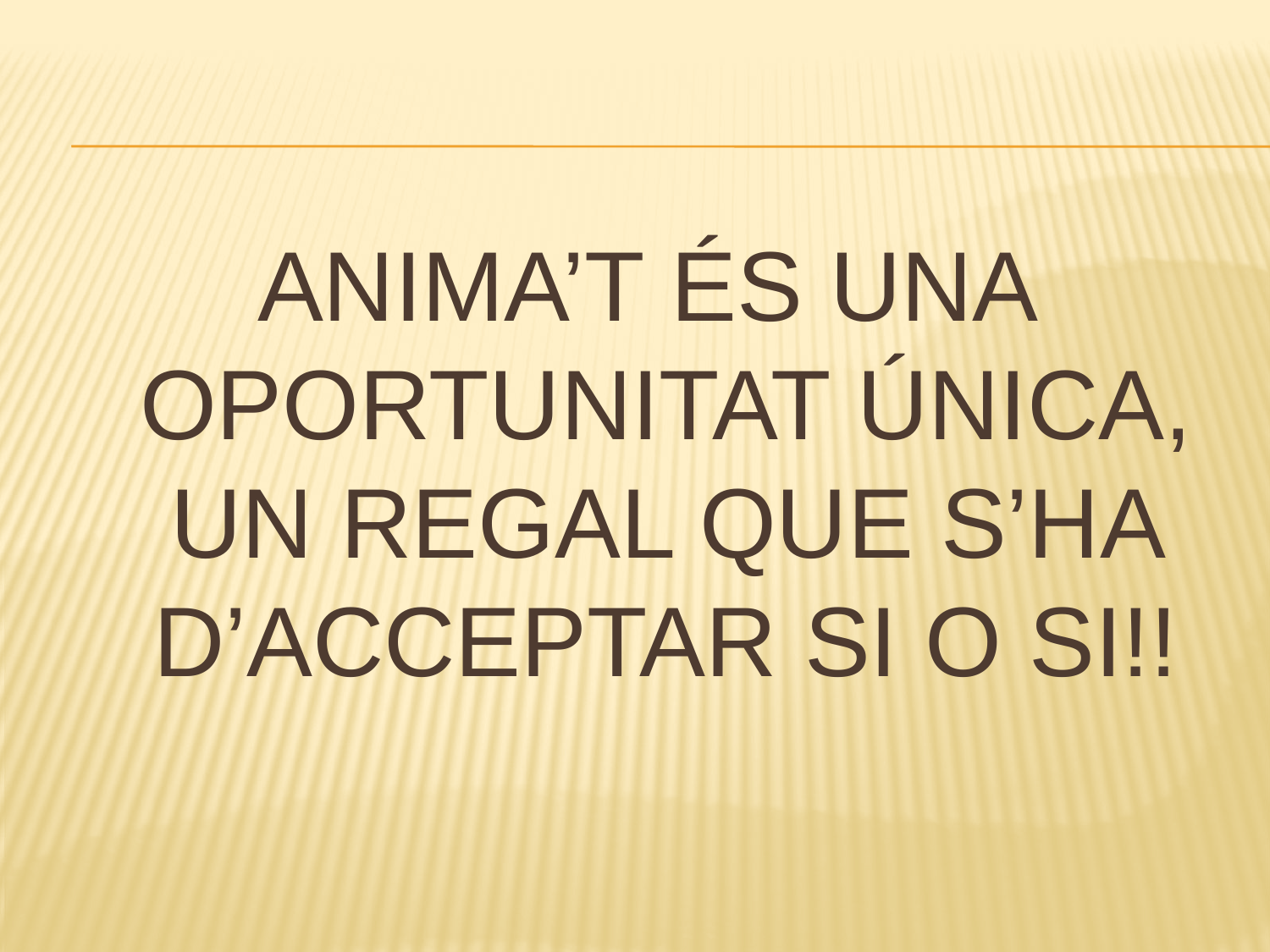

ANIMA’T ÉS UNA OPORTUNITAT ÚNICA, UN REGAL QUE S’HA D’ACCEPTAR SI O SI!!